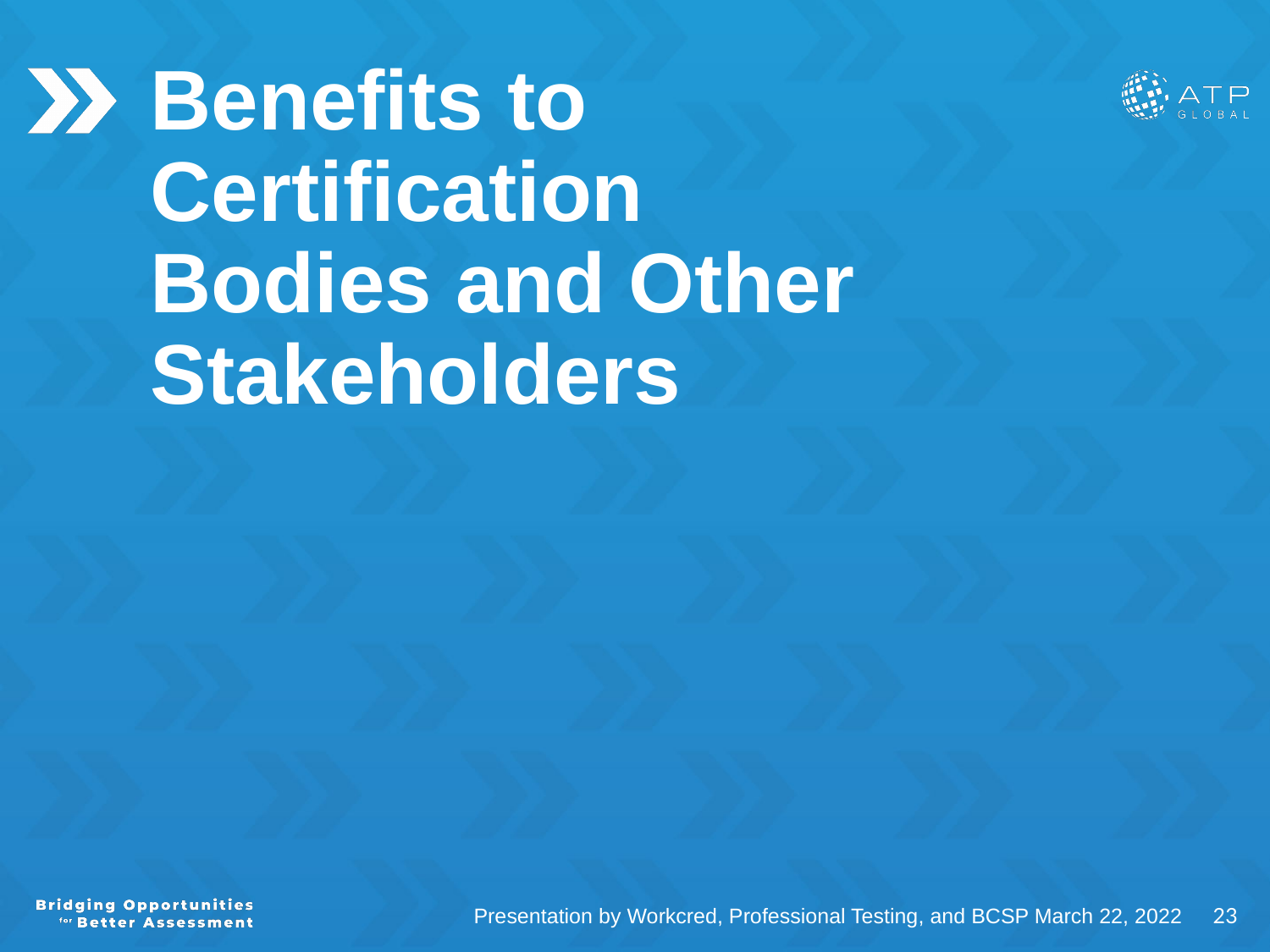

Benefits to Certification Bodies and Other Stakeholders
Presentation by Workcred, Professional Testing, and BCSP March 22, 2022
23